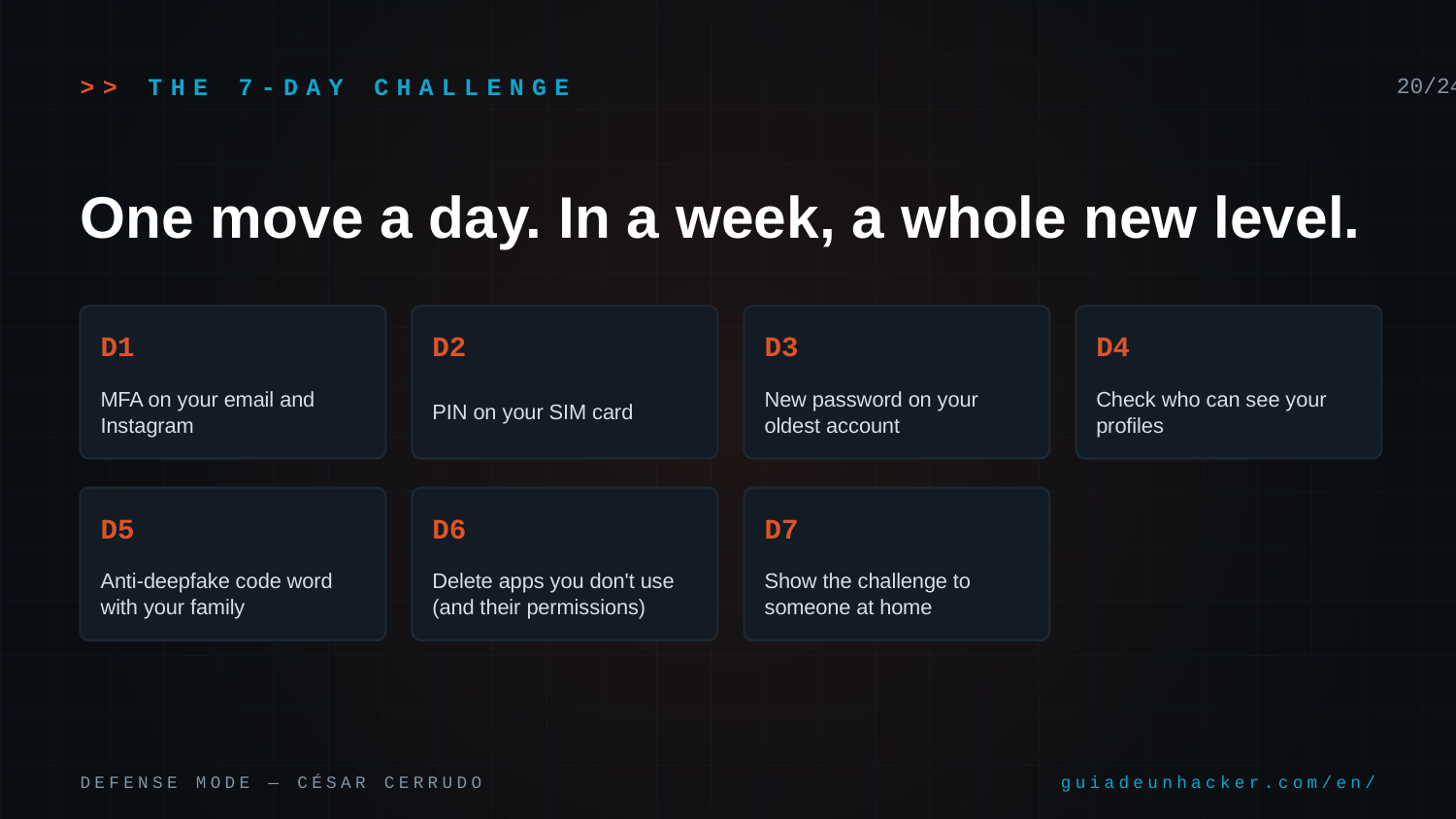

>> THE 7-DAY CHALLENGE
20/24
One move a day. In a week, a whole new level.

D1
D2
D3
D4
MFA on your email and Instagram
PIN on your SIM card
New password on your oldest account
Check who can see your profiles

D5
D6
D7
Anti-deepfake code word with your family
Delete apps you don't use (and their permissions)
Show the challenge to someone at home
DEFENSE MODE — CÉSAR CERRUDO
guiadeunhacker.com/en/